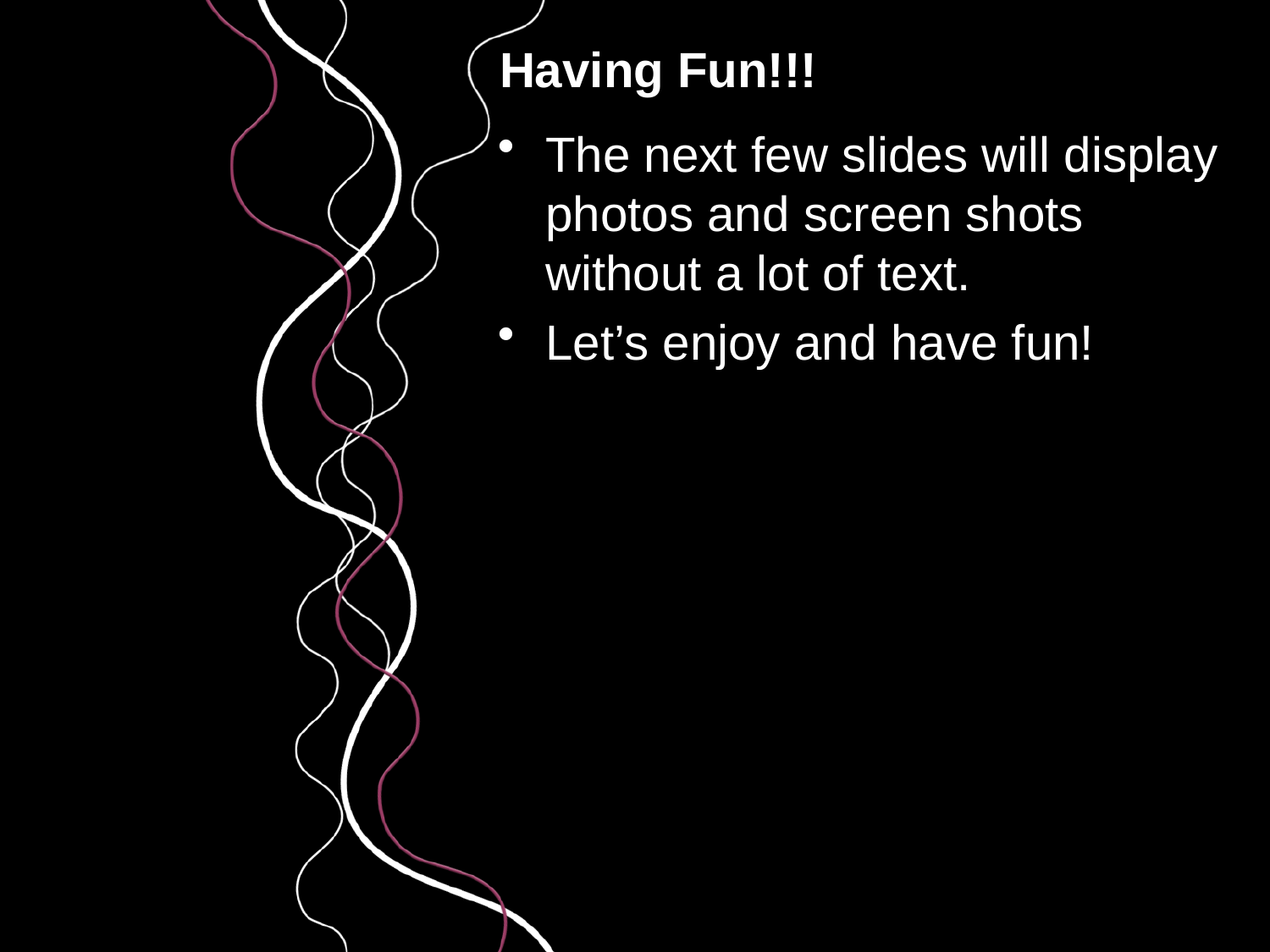

# Having Fun!!!
The next few slides will display photos and screen shots without a lot of text.
Let’s enjoy and have fun!